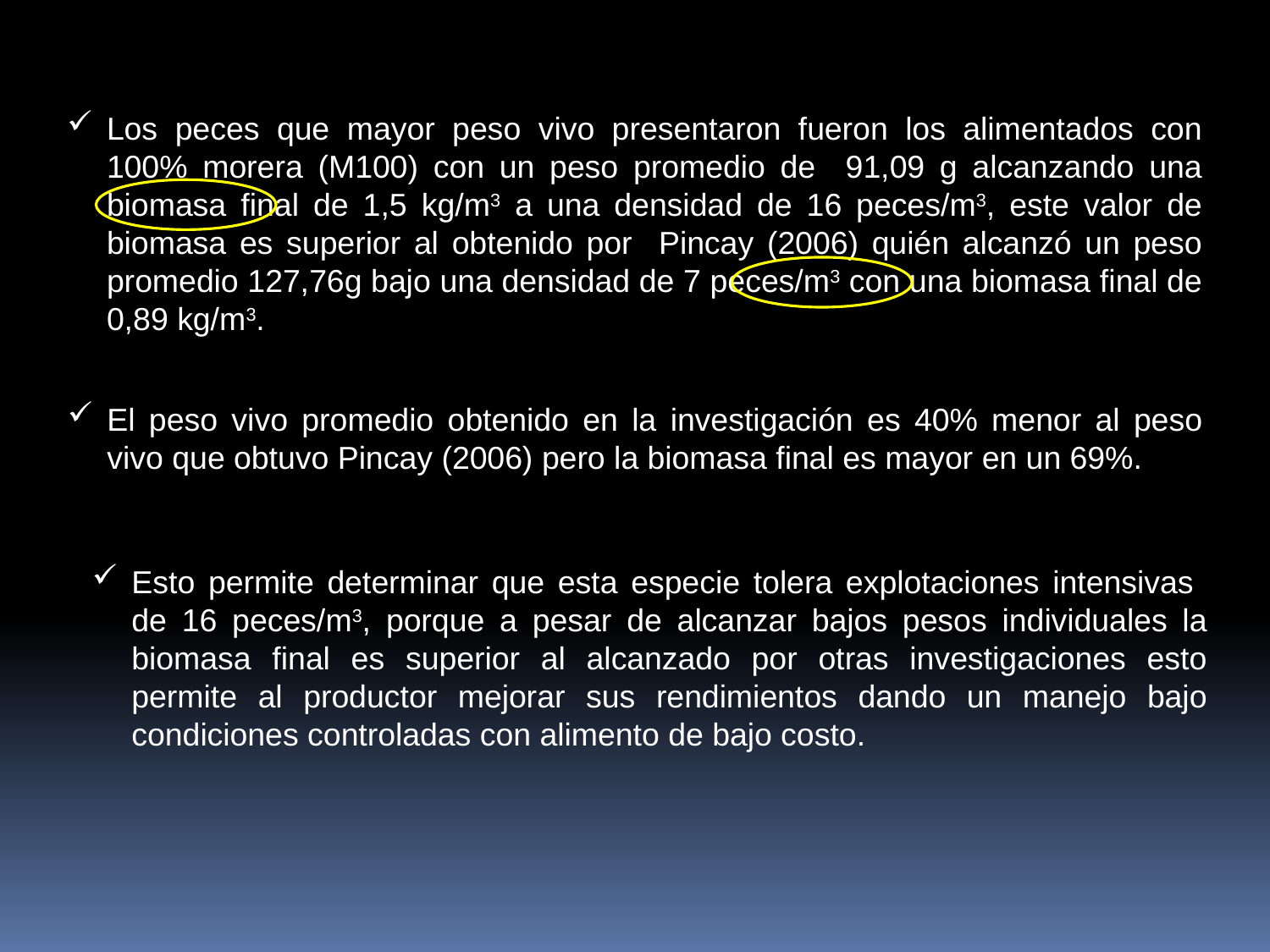

Los peces que mayor peso vivo presentaron fueron los alimentados con 100% morera (M100) con un peso promedio de  91,09 g alcanzando una biomasa final de 1,5 kg/m3 a una densidad de 16 peces/m3, este valor de biomasa es superior al obtenido por  Pincay (2006) quién alcanzó un peso promedio 127,76g bajo una densidad de 7 peces/m3 con una biomasa final de 0,89 kg/m3.

El peso vivo promedio obtenido en la investigación es 40% menor al peso vivo que obtuvo Pincay (2006) pero la biomasa final es mayor en un 69%.
Esto permite determinar que esta especie tolera explotaciones intensivas  de 16 peces/m3, porque a pesar de alcanzar bajos pesos individuales la biomasa final es superior al alcanzado por otras investigaciones esto permite al productor mejorar sus rendimientos dando un manejo bajo condiciones controladas con alimento de bajo costo.